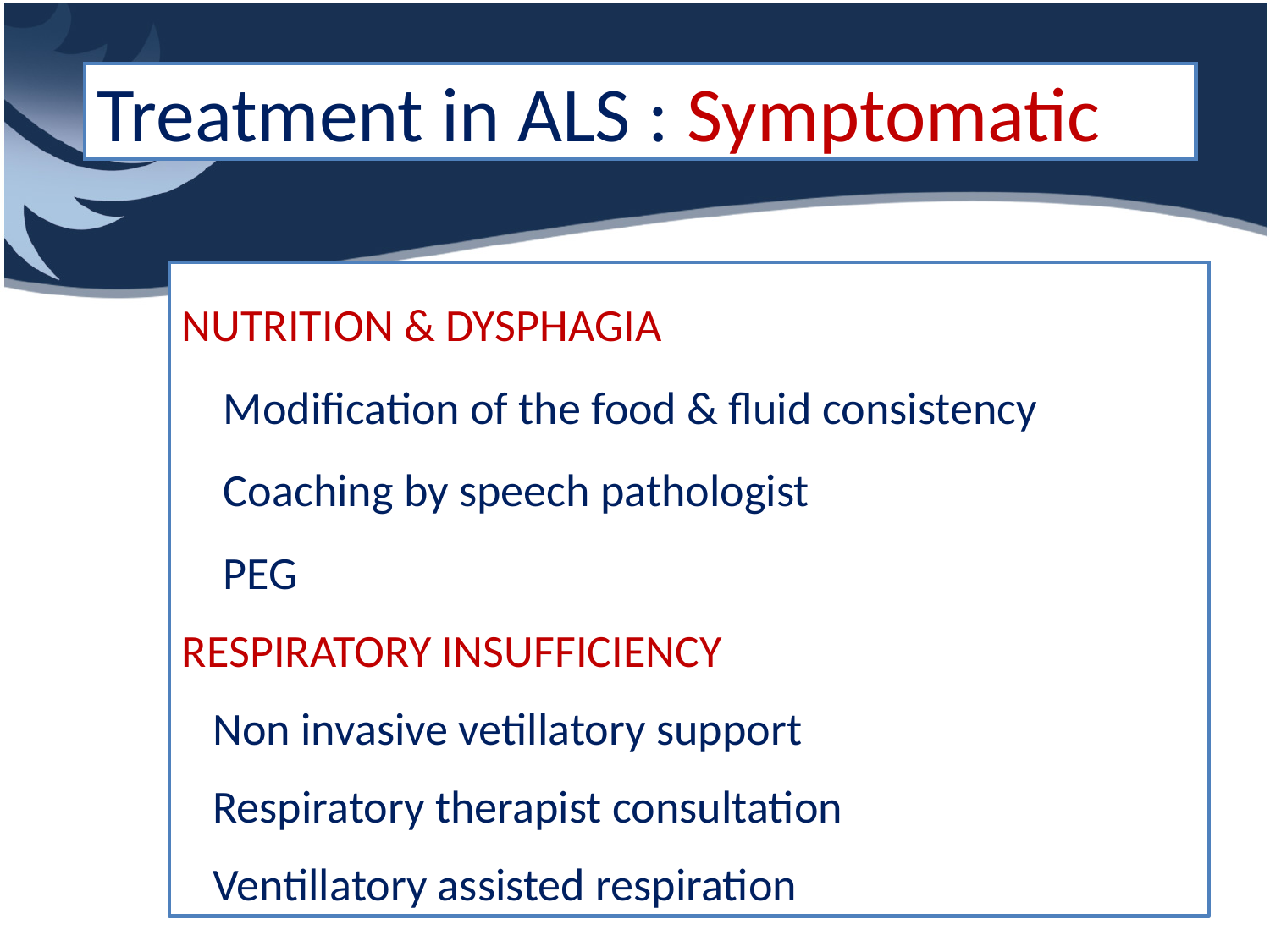

# Treatment in ALS : Symptomatic
NUTRITION & DYSPHAGIA
    Modification of the food & fluid consistency
    Coaching by speech pathologist
    PEG
RESPIRATORY INSUFFICIENCY
   Non invasive vetillatory support
   Respiratory therapist consultation
   Ventillatory assisted respiration